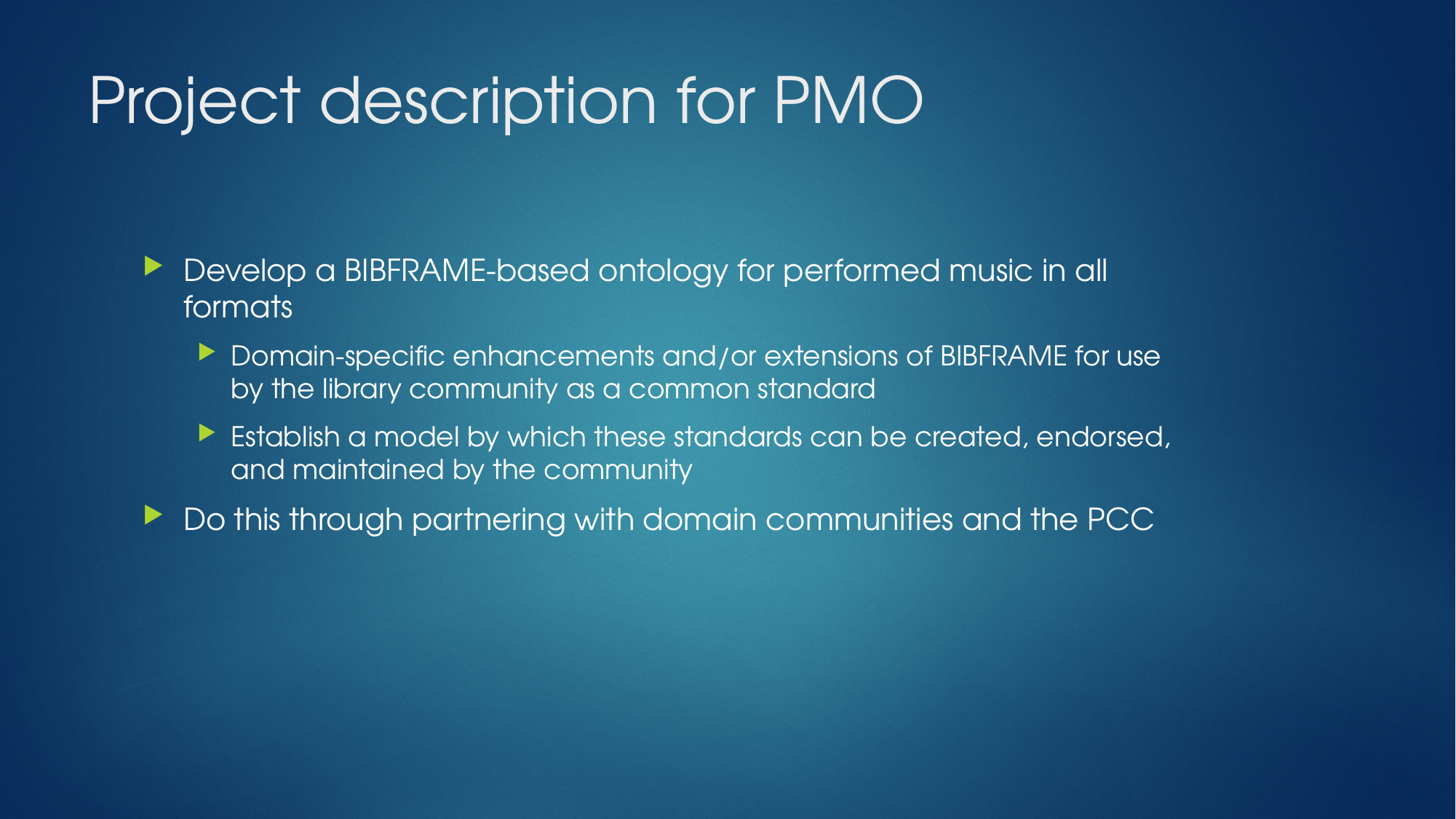

# Project description for PMO
Develop a BIBFRAME-based ontology for performed music in all formats
Domain-specific enhancements and/or extensions of BIBFRAME for use by the library community as a common standard
Establish a model by which these standards can be created, endorsed, and maintained by the community
Do this through partnering with domain communities and the PCC